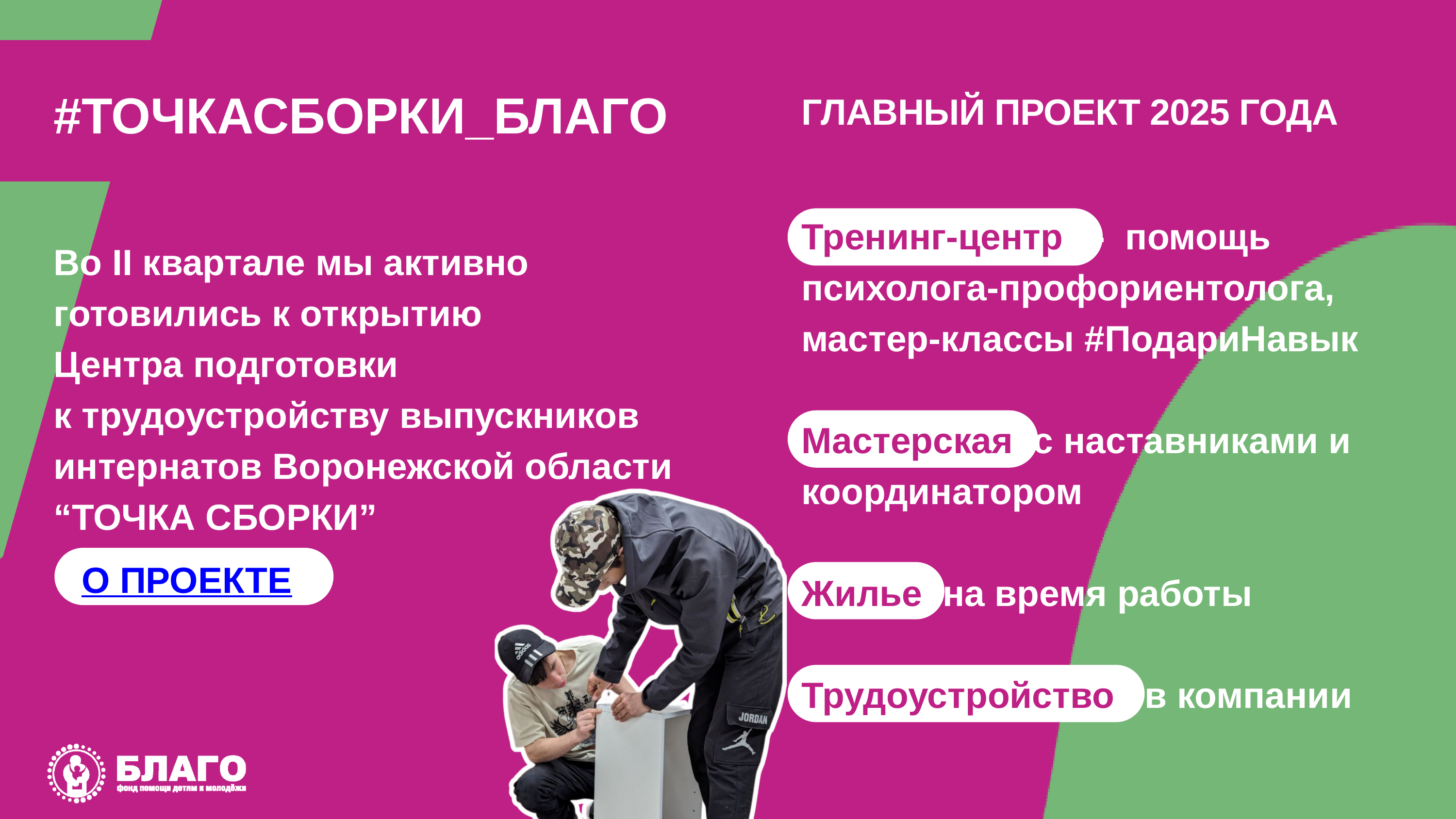

#ТОЧКАСБОРКИ_БЛАГО
ГЛАВНЫЙ ПРОЕКТ 2025 ГОДА
Тренинг-центр   -  помощь  психолога-профориентолога, мастер-классы #ПодариНавык

Мастерская  с наставниками и координатором

Жилье  на время работы

Трудоустройство   в компании

Во II квартале мы активно
готовились к открытию
Центра подготовки
к трудоустройству выпускников интернатов Воронежской области “ТОЧКА СБОРКИ”

О ПРОЕКТЕ